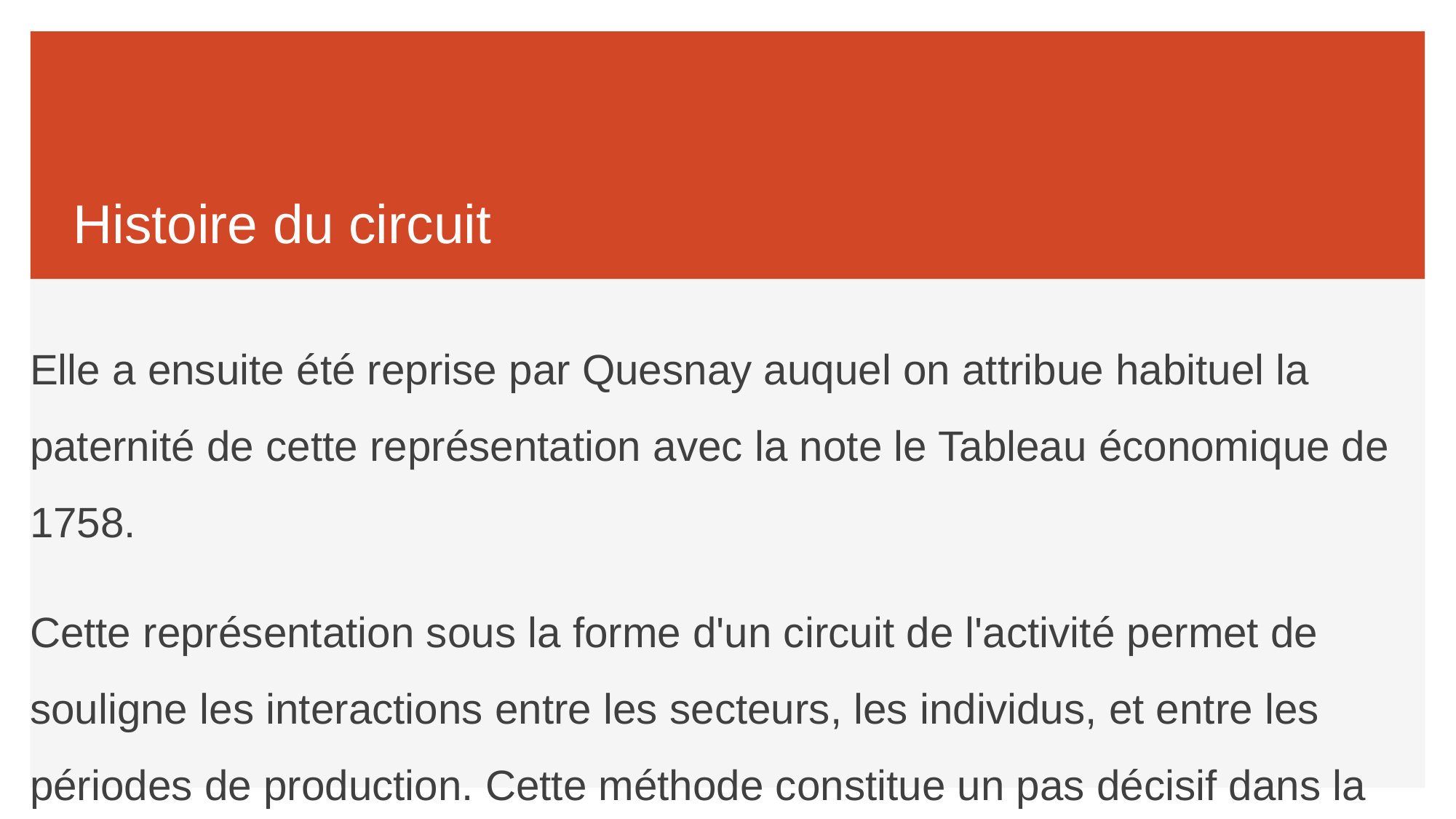

# Histoire du circuit
Elle a ensuite été reprise par Quesnay auquel on attribue habituel la paternité de cette représentation avec la note le Tableau économique de 1758.
Cette représentation sous la forme d'un circuit de l'activité permet de souligne les interactions entre les secteurs, les individus, et entre les périodes de production. Cette méthode constitue un pas décisif dans la séparation de l'économique d'avec les sciences politiques ou le droit.